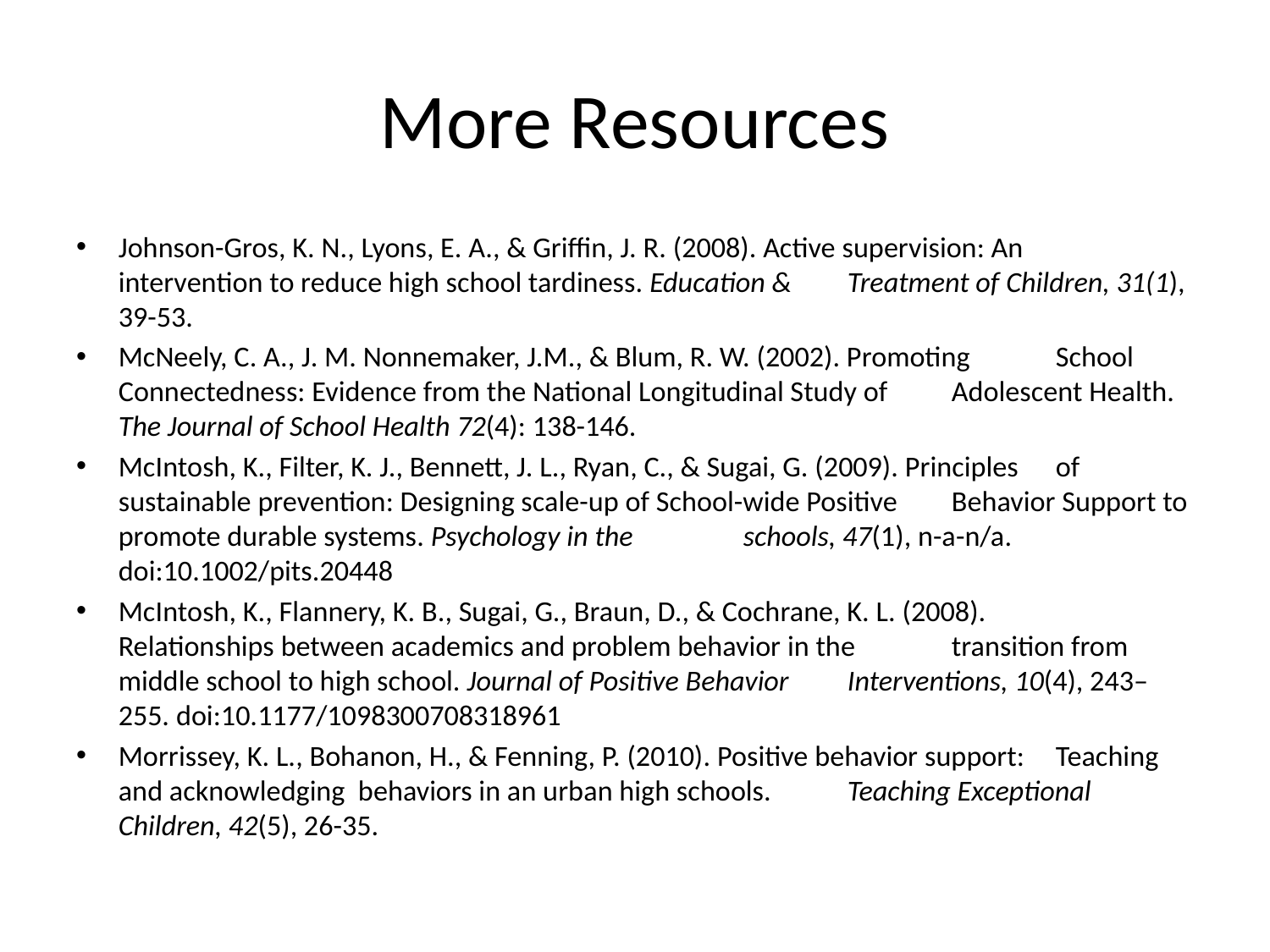

# More Resources
Johnson-Gros, K. N., Lyons, E. A., & Griffin, J. R. (2008). Active supervision: An 	intervention to reduce high school tardiness. Education & 	Treatment of Children, 31(1), 39-53.
McNeely, C. A., J. M. Nonnemaker, J.M., & Blum, R. W. (2002). Promoting 	School Connectedness: Evidence from the National Longitudinal Study of 	Adolescent Health. The Journal of School Health 72(4): 138-146.
McIntosh, K., Filter, K. J., Bennett, J. L., Ryan, C., & Sugai, G. (2009). Principles 	of sustainable prevention: Designing scale-up of School-wide Positive 	Behavior Support to promote durable systems. Psychology in the 	schools, 47(1), n-a-n/a. 	doi:10.1002/pits.20448
McIntosh, K., Flannery, K. B., Sugai, G., Braun, D., & Cochrane, K. L. (2008). 	Relationships between academics and problem behavior in the 	transition from middle school to high school. Journal of Positive Behavior 	Interventions, 10(4), 243–255. doi:10.1177/1098300708318961
Morrissey, K. L., Bohanon, H., & Fenning, P. (2010). Positive behavior support: 	Teaching and acknowledging  behaviors in an urban high schools. 	Teaching Exceptional Children, 42(5), 26-35.